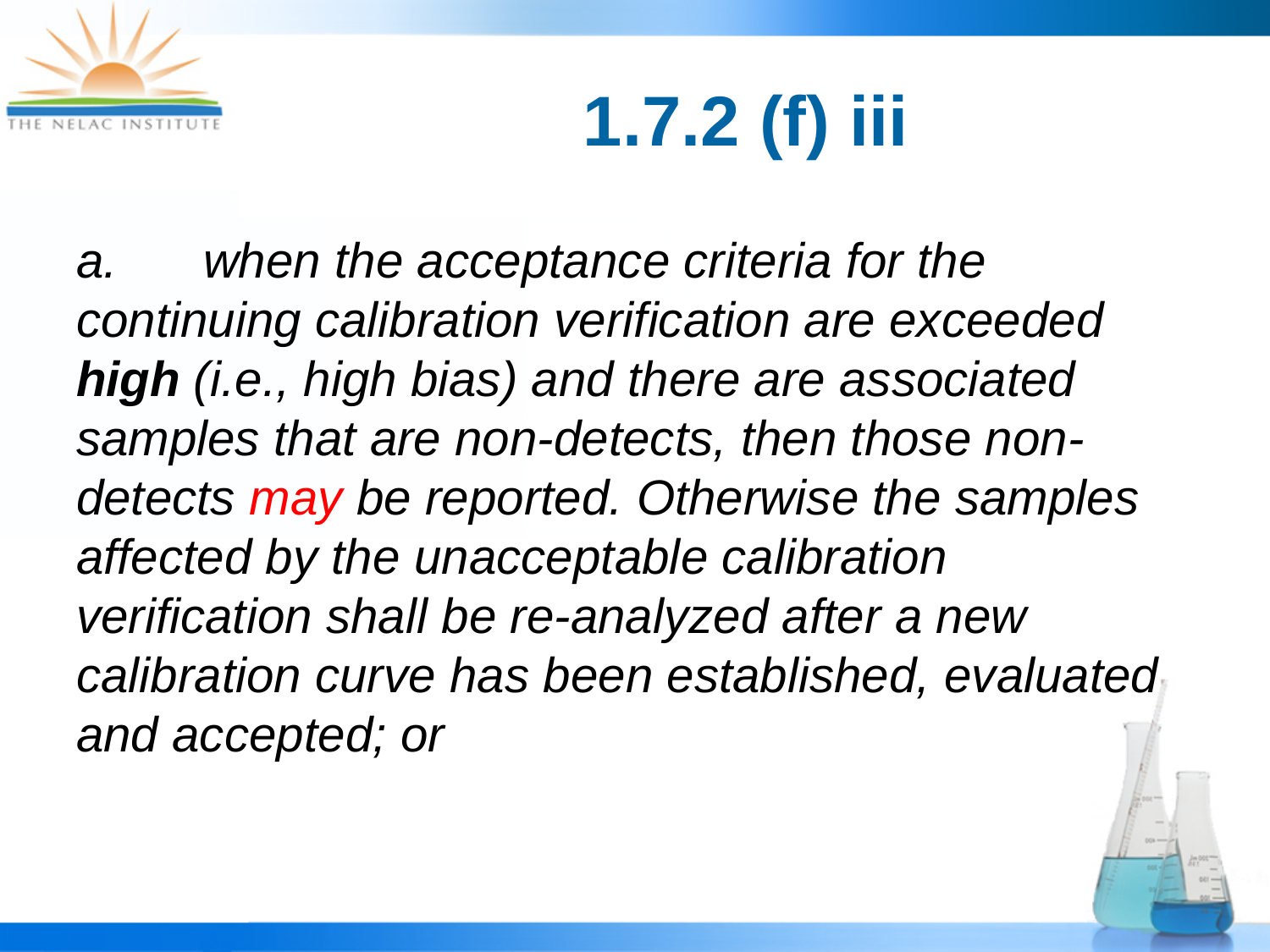

# 1.7.2 (f) iii
a.	when the acceptance criteria for the continuing calibration verification are exceeded high (i.e., high bias) and there are associated samples that are non-detects, then those non-detects may be reported. Otherwise the samples affected by the unacceptable calibration verification shall be re-analyzed after a new calibration curve has been established, evaluated and accepted; or